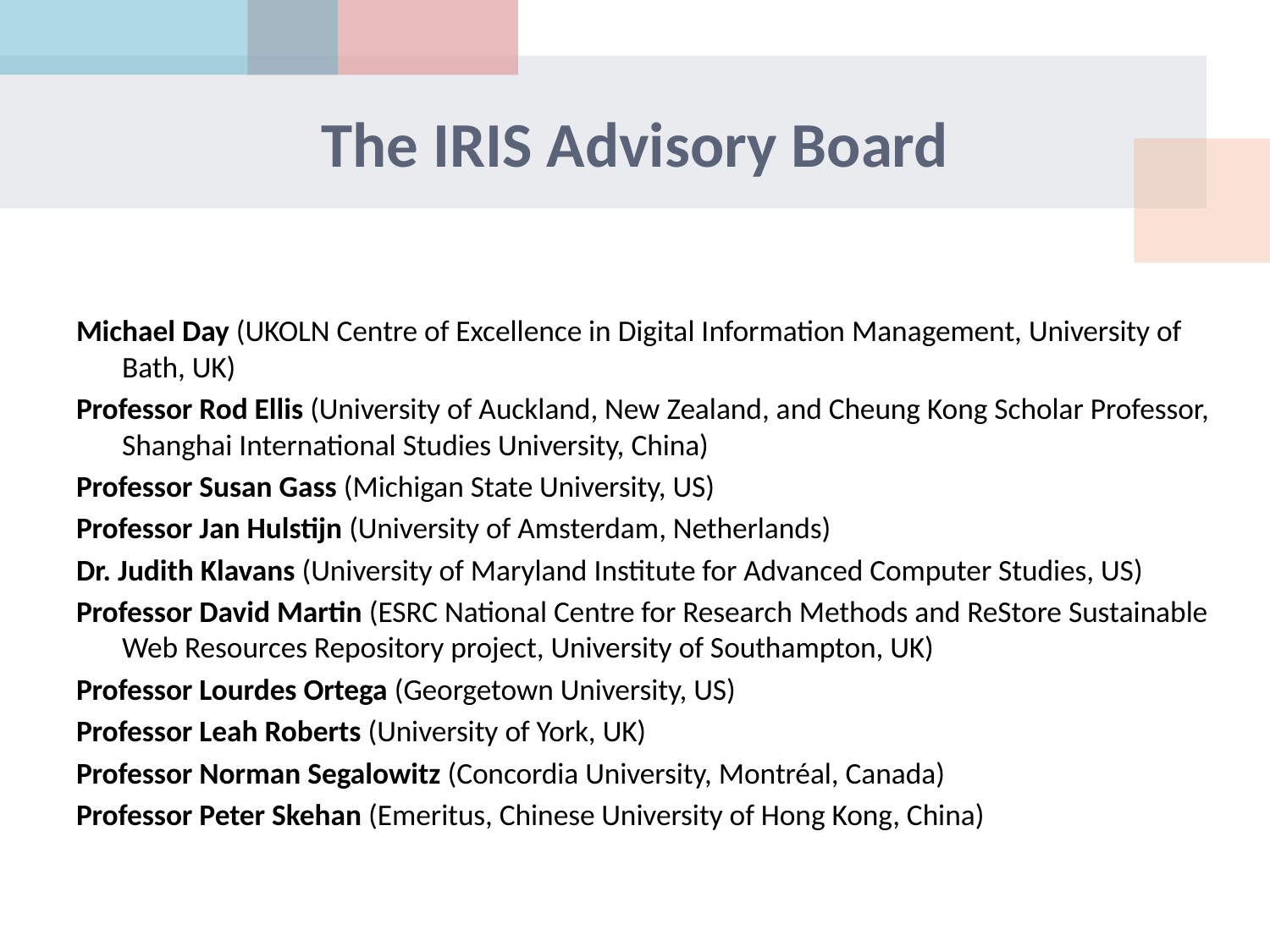

# The IRIS Advisory Board

Michael Day (UKOLN Centre of Excellence in Digital Information Management, University of Bath, UK)
Professor Rod Ellis (University of Auckland, New Zealand, and Cheung Kong Scholar Professor, Shanghai International Studies University, China)
Professor Susan Gass (Michigan State University, US)
Professor Jan Hulstijn (University of Amsterdam, Netherlands)
Dr. Judith Klavans (University of Maryland Institute for Advanced Computer Studies, US)
Professor David Martin (ESRC National Centre for Research Methods and ReStore Sustainable Web Resources Repository project, University of Southampton, UK)
Professor Lourdes Ortega (Georgetown University, US)
Professor Leah Roberts (University of York, UK)
Professor Norman Segalowitz (Concordia University, Montréal, Canada)
Professor Peter Skehan (Emeritus, Chinese University of Hong Kong, China)